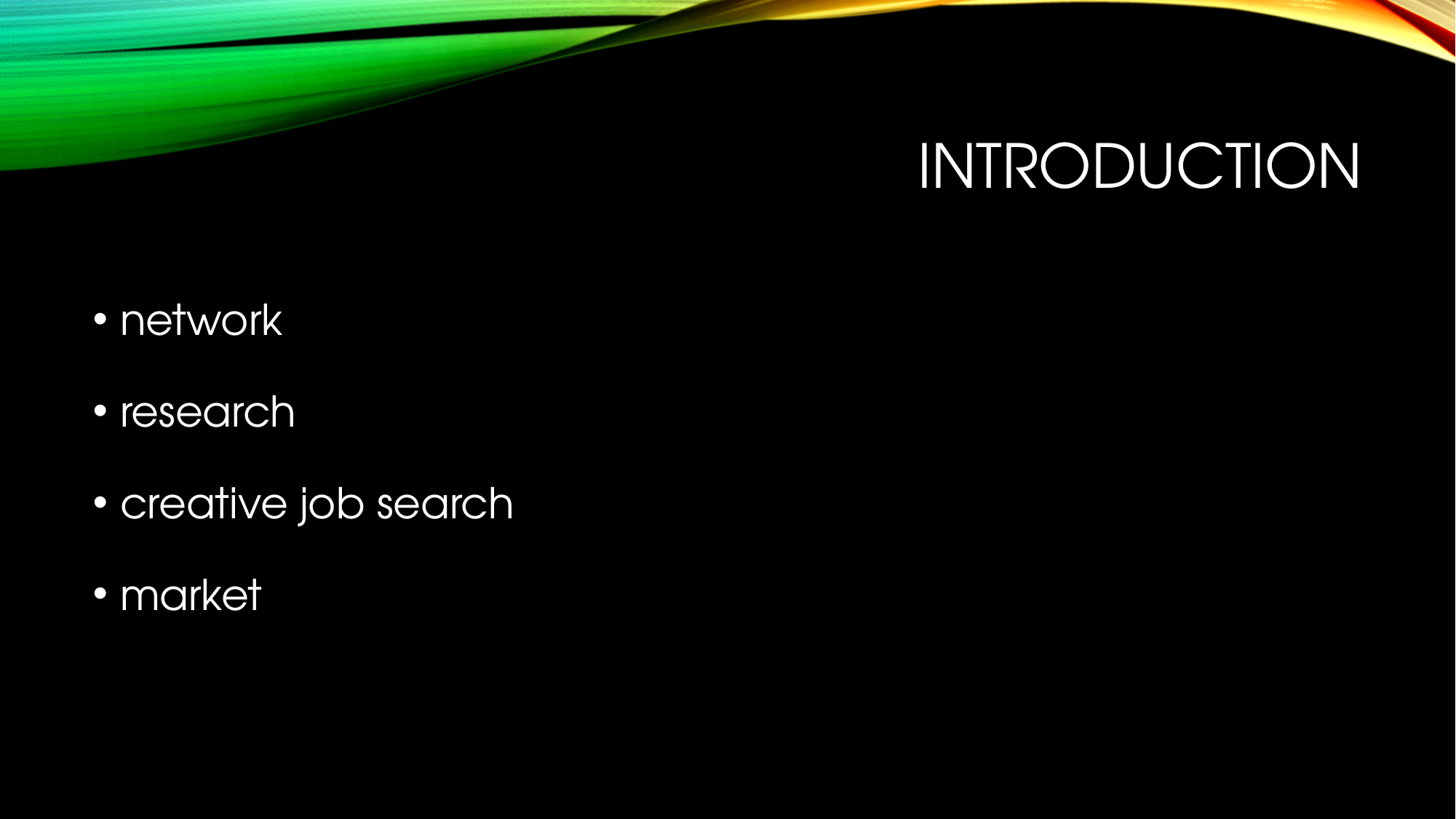

# introduction
network
research
creative job search
market